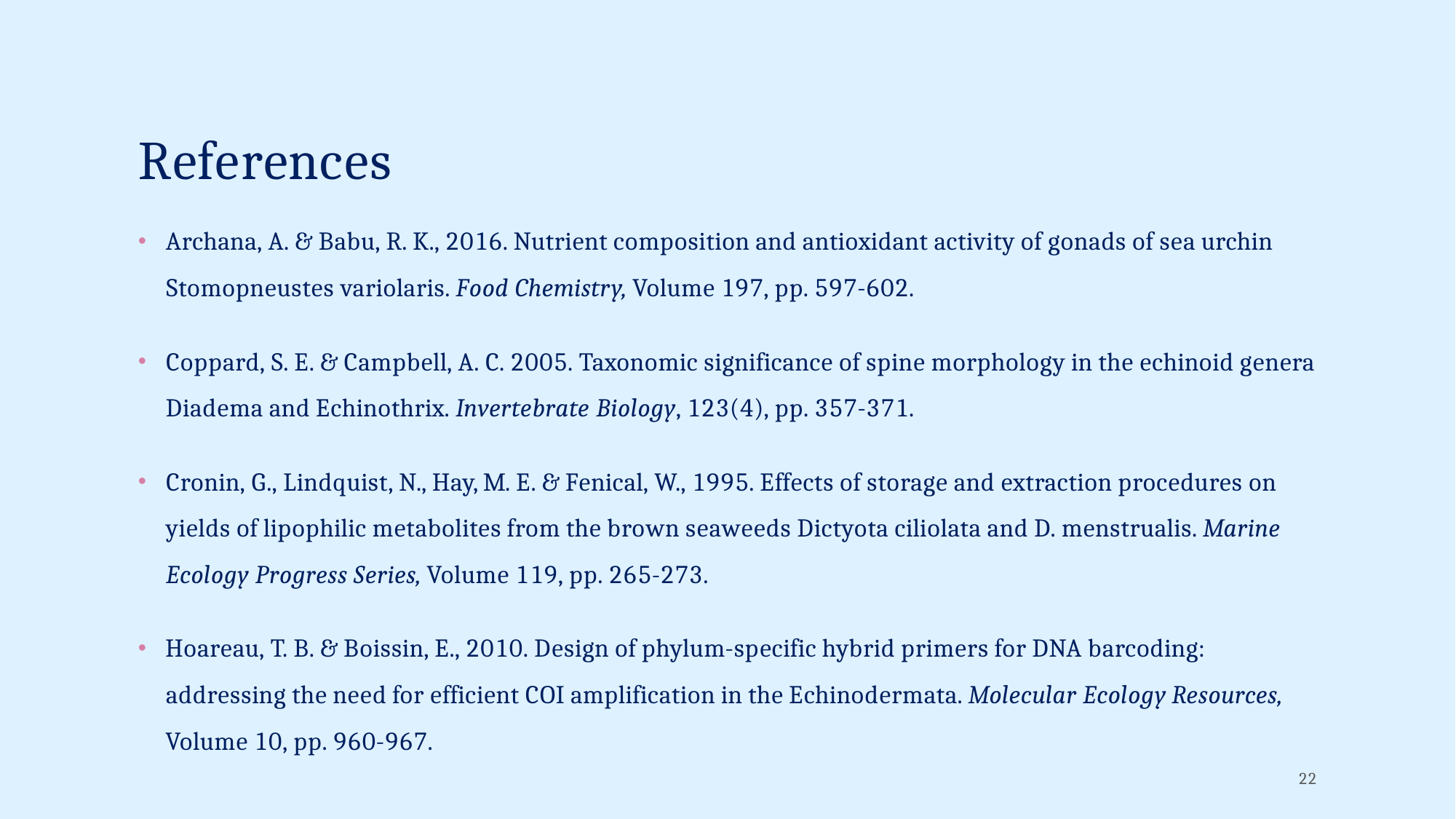

# References
Archana, A. & Babu, R. K., 2016. Nutrient composition and antioxidant activity of gonads of sea urchin Stomopneustes variolaris. Food Chemistry, Volume 197, pp. 597-602.
Coppard, S. E. & Campbell, A. C. 2005. Taxonomic significance of spine morphology in the echinoid genera Diadema and Echinothrix. Invertebrate Biology, 123(4), pp. 357-371.
Cronin, G., Lindquist, N., Hay, M. E. & Fenical, W., 1995. Effects of storage and extraction procedures on yields of lipophilic metabolites from the brown seaweeds Dictyota ciliolata and D. menstrualis. Marine Ecology Progress Series, Volume 119, pp. 265-273.
Hoareau, T. B. & Boissin, E., 2010. Design of phylum-specific hybrid primers for DNA barcoding: addressing the need for efficient COI amplification in the Echinodermata. Molecular Ecology Resources, Volume 10, pp. 960-967.
22